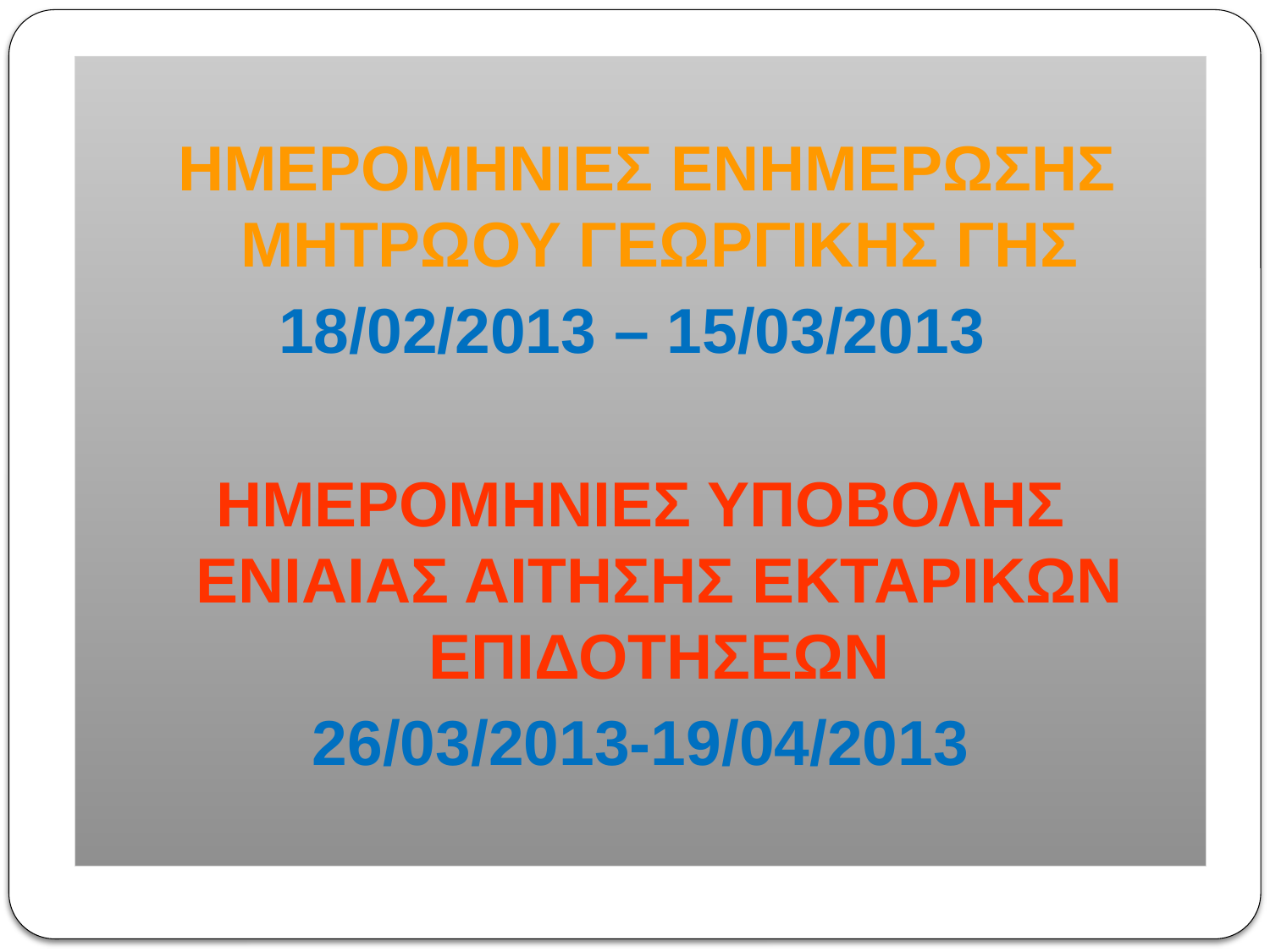

ΗΜΕΡΟΜΗΝΙΕΣ ΕΝΗΜΕΡΩΣΗΣ ΜΗΤΡΩΟΥ ΓΕΩΡΓΙΚΗΣ ΓΗΣ
18/02/2013 – 15/03/2013

ΗΜΕΡΟΜΗΝΙΕΣ ΥΠΟΒΟΛΗΣ ΕΝΙΑΙΑΣ ΑΙΤΗΣΗΣ ΕΚΤΑΡΙΚΩΝ ΕΠΙΔΟΤΗΣΕΩΝ
26/03/2013-19/04/2013